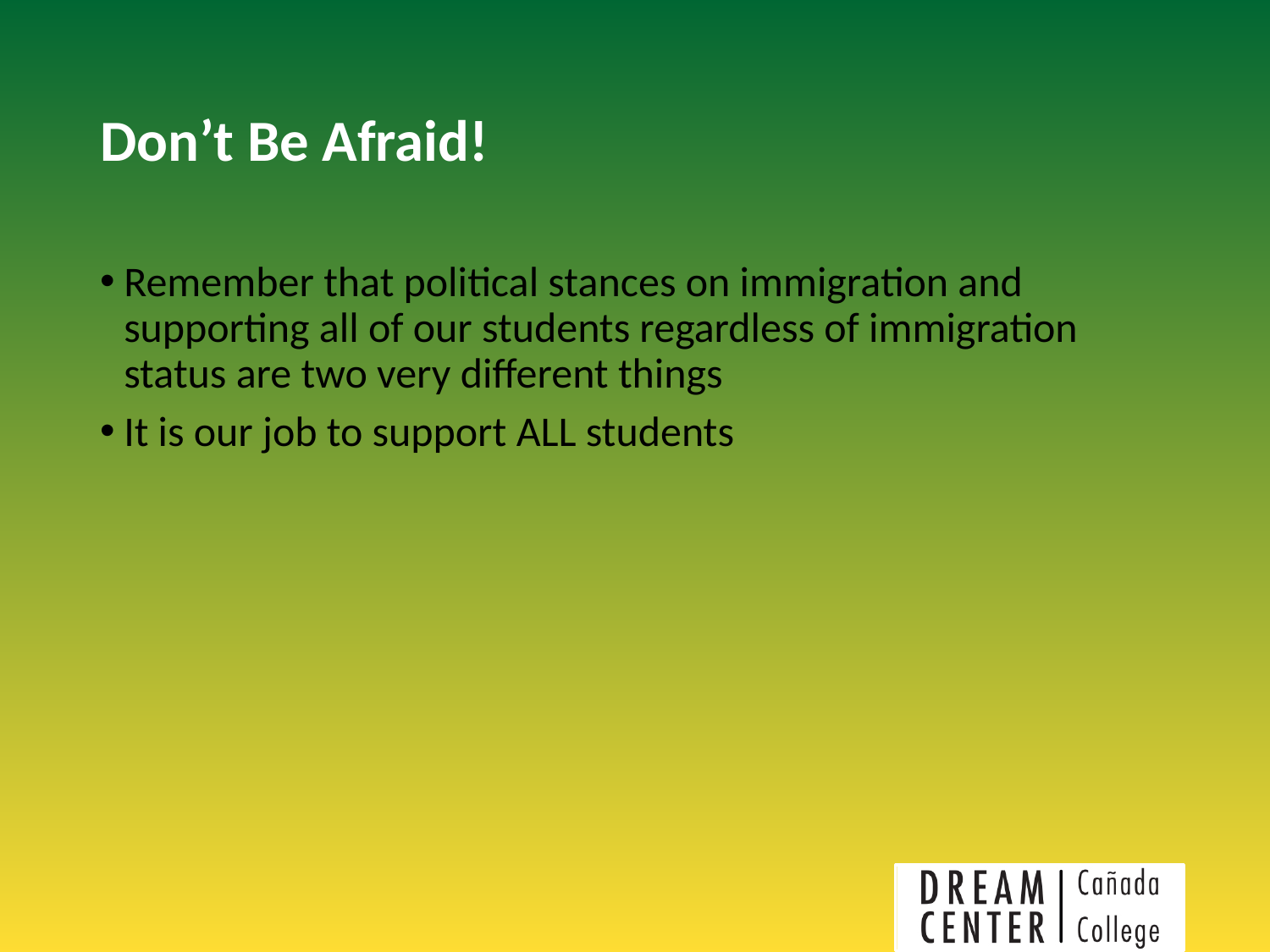

# Don’t Be Afraid!
Remember that political stances on immigration and supporting all of our students regardless of immigration status are two very different things
It is our job to support ALL students